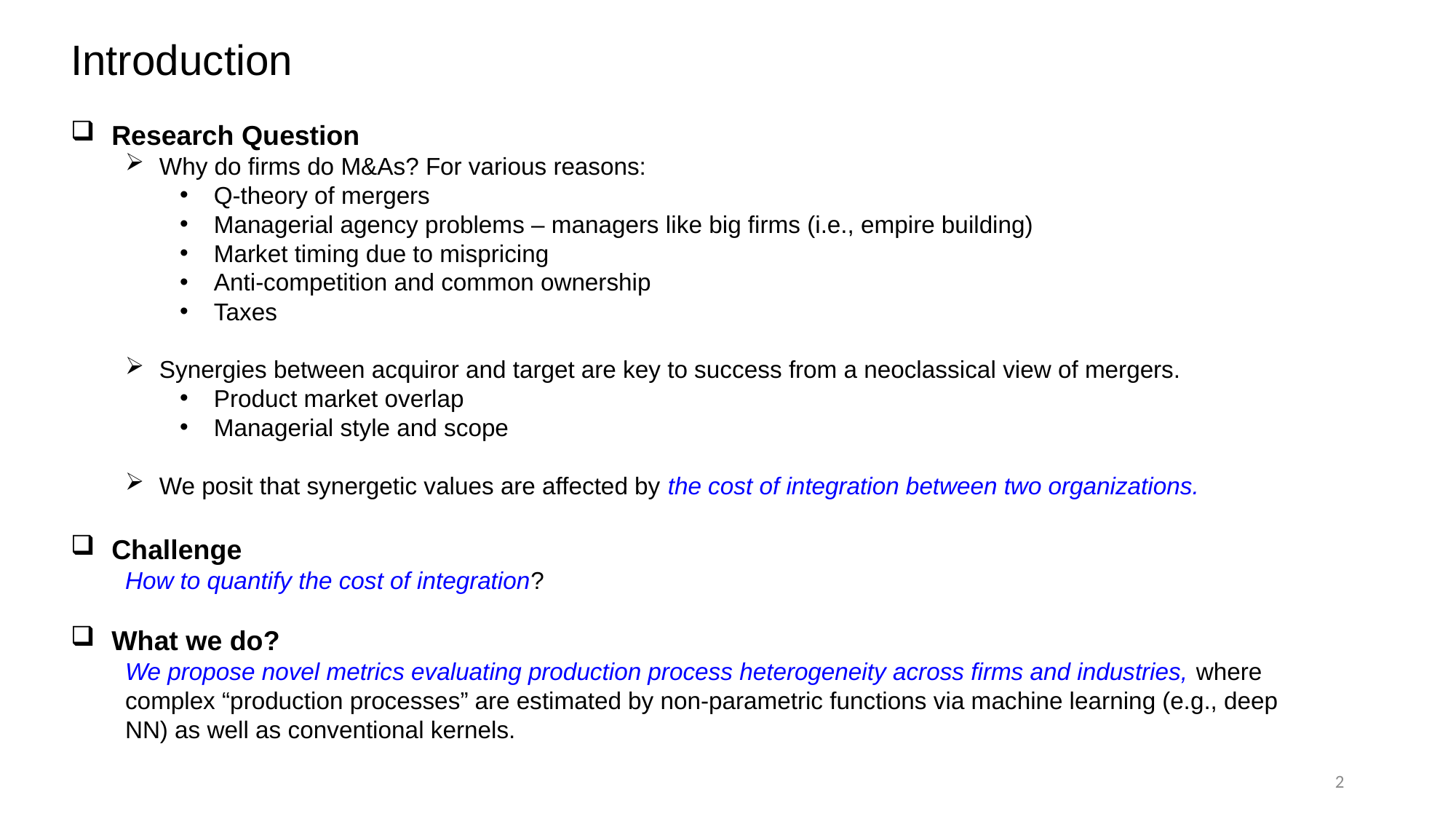

Introduction
Research Question
Why do firms do M&As? For various reasons:
Q-theory of mergers
Managerial agency problems – managers like big firms (i.e., empire building)
Market timing due to mispricing
Anti-competition and common ownership
Taxes

Synergies between acquiror and target are key to success from a neoclassical view of mergers.
Product market overlap
Managerial style and scope

We posit that synergetic values are affected by the cost of integration between two organizations.

Challenge
How to quantify the cost of integration?

What we do?
We propose novel metrics evaluating production process heterogeneity across firms and industries, where complex “production processes” are estimated by non-parametric functions via machine learning (e.g., deep NN) as well as conventional kernels.
2